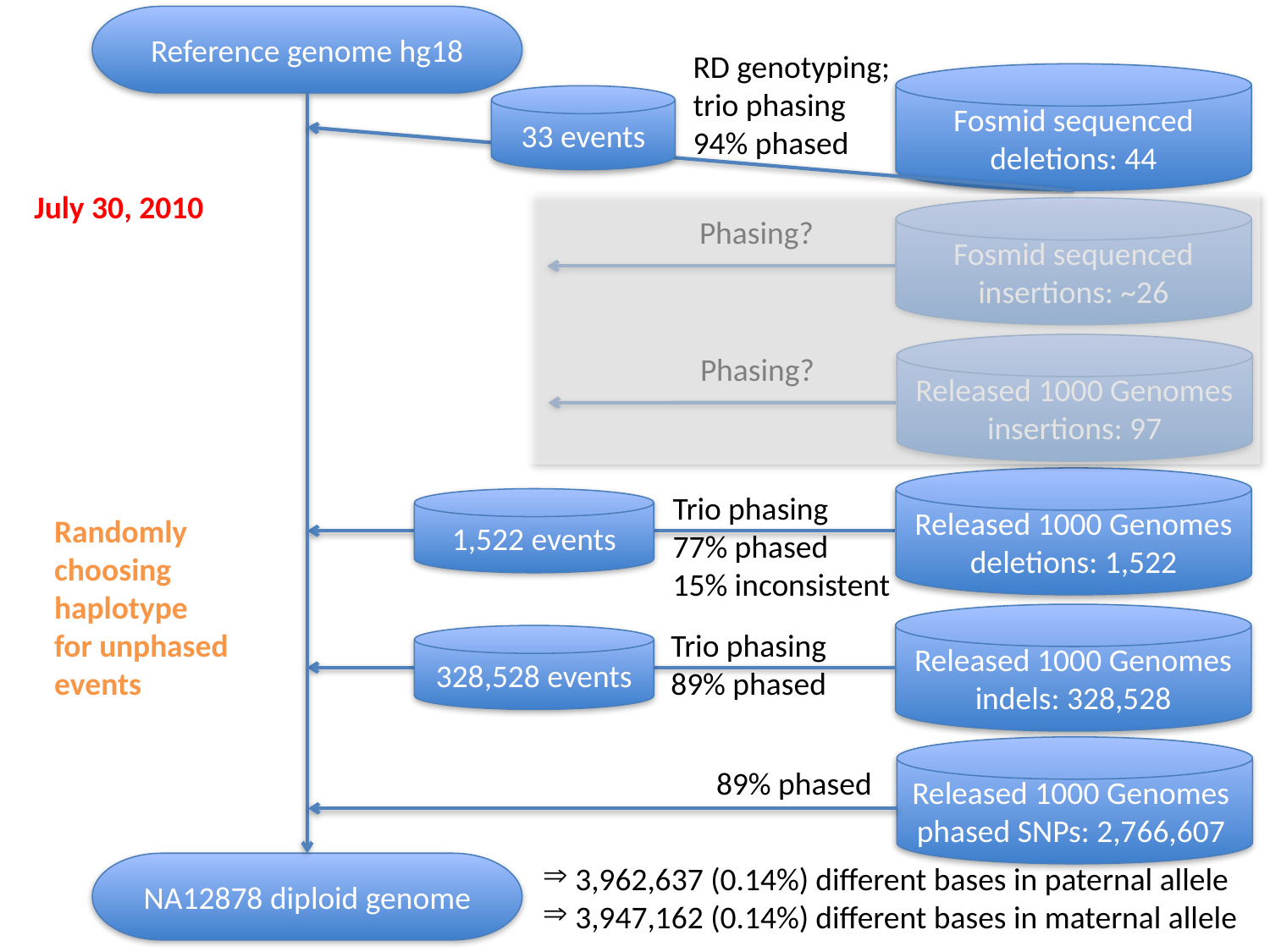

Reference genome hg18
RD genotyping;
trio phasing
94% phased
Fosmid sequenced deletions: 44
33 events
July 30, 2010

Fosmid sequenced insertions: ~26
Phasing?
Released 1000 Genomes insertions: 97
Phasing?
Released 1000 Genomes
deletions: 1,522
Trio phasing
77% phased
15% inconsistent
1,522 events
Randomly
choosing
haplotype
for unphased
events
Released 1000 Genomes
indels: 328,528
Trio phasing
89% phased
328,528 events
Released 1000 Genomes
phased SNPs: 2,766,607
89% phased
 3,962,637 (0.14%) different bases in paternal allele
 3,947,162 (0.14%) different bases in maternal allele
NA12878 diploid genome